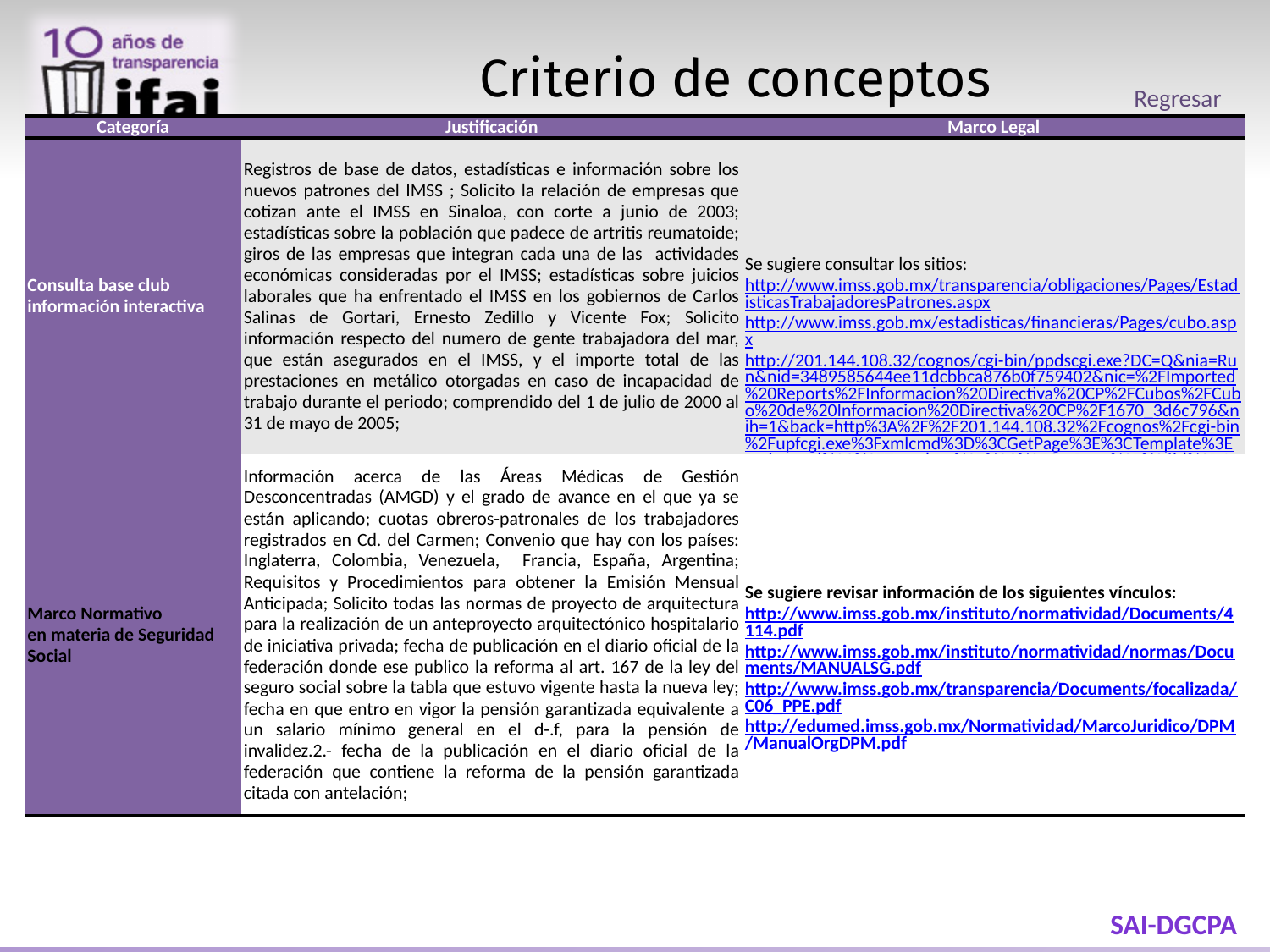

Criterio de conceptos
Regresar
| Categoría | Justificación | Marco Legal |
| --- | --- | --- |
| Consulta base club información interactiva | Registros de base de datos, estadísticas e información sobre los nuevos patrones del IMSS ; Solicito la relación de empresas que cotizan ante el IMSS en Sinaloa, con corte a junio de 2003; estadísticas sobre la población que padece de artritis reumatoide; giros de las empresas que integran cada una de las actividades económicas consideradas por el IMSS; estadísticas sobre juicios laborales que ha enfrentado el IMSS en los gobiernos de Carlos Salinas de Gortari, Ernesto Zedillo y Vicente Fox; Solicito información respecto del numero de gente trabajadora del mar, que están asegurados en el IMSS, y el importe total de las prestaciones en metálico otorgadas en caso de incapacidad de trabajo durante el periodo; comprendido del 1 de julio de 2000 al 31 de mayo de 2005; | Se sugiere consultar los sitios: http://www.imss.gob.mx/transparencia/obligaciones/Pages/EstadisticasTrabajadoresPatrones.aspx http://www.imss.gob.mx/estadisticas/financieras/Pages/cubo.aspx http://201.144.108.32/cognos/cgi-bin/ppdscgi.exe?DC=Q&nia=Run&nid=3489585644ee11dcbbca876b0f759402&nic=%2FImported%20Reports%2FInformacion%20Directiva%20CP%2FCubos%2FCubo%20de%20Informacion%20Directiva%20CP%2F1670\_3d6c796&nih=1&back=http%3A%2F%2F201.144.108.32%2Fcognos%2Fcgi-bin%2Fupfcgi.exe%3Fxmlcmd%3D%3CGetPage%3E%3CTemplate%3Emain.utml%3C%2FTemplate%3E%3C%2FGetPage%3E%26id%3D1cce47702c0d11dc977b8728db4781d3 |
| Marco Normativo en materia de Seguridad Social | Información acerca de las Áreas Médicas de Gestión Desconcentradas (AMGD) y el grado de avance en el que ya se están aplicando; cuotas obreros-patronales de los trabajadores registrados en Cd. del Carmen; Convenio que hay con los países: Inglaterra, Colombia, Venezuela, Francia, España, Argentina; Requisitos y Procedimientos para obtener la Emisión Mensual Anticipada; Solicito todas las normas de proyecto de arquitectura para la realización de un anteproyecto arquitectónico hospitalario de iniciativa privada; fecha de publicación en el diario oficial de la federación donde ese publico la reforma al art. 167 de la ley del seguro social sobre la tabla que estuvo vigente hasta la nueva ley; fecha en que entro en vigor la pensión garantizada equivalente a un salario mínimo general en el d-.f, para la pensión de invalidez.2.- fecha de la publicación en el diario oficial de la federación que contiene la reforma de la pensión garantizada citada con antelación; | Se sugiere revisar información de los siguientes vínculos: http://www.imss.gob.mx/instituto/normatividad/Documents/4114.pdf http://www.imss.gob.mx/instituto/normatividad/normas/Documents/MANUALSG.pdf http://www.imss.gob.mx/transparencia/Documents/focalizada/C06\_PPE.pdf http://edumed.imss.gob.mx/Normatividad/MarcoJuridico/DPM/ManualOrgDPM.pdf |